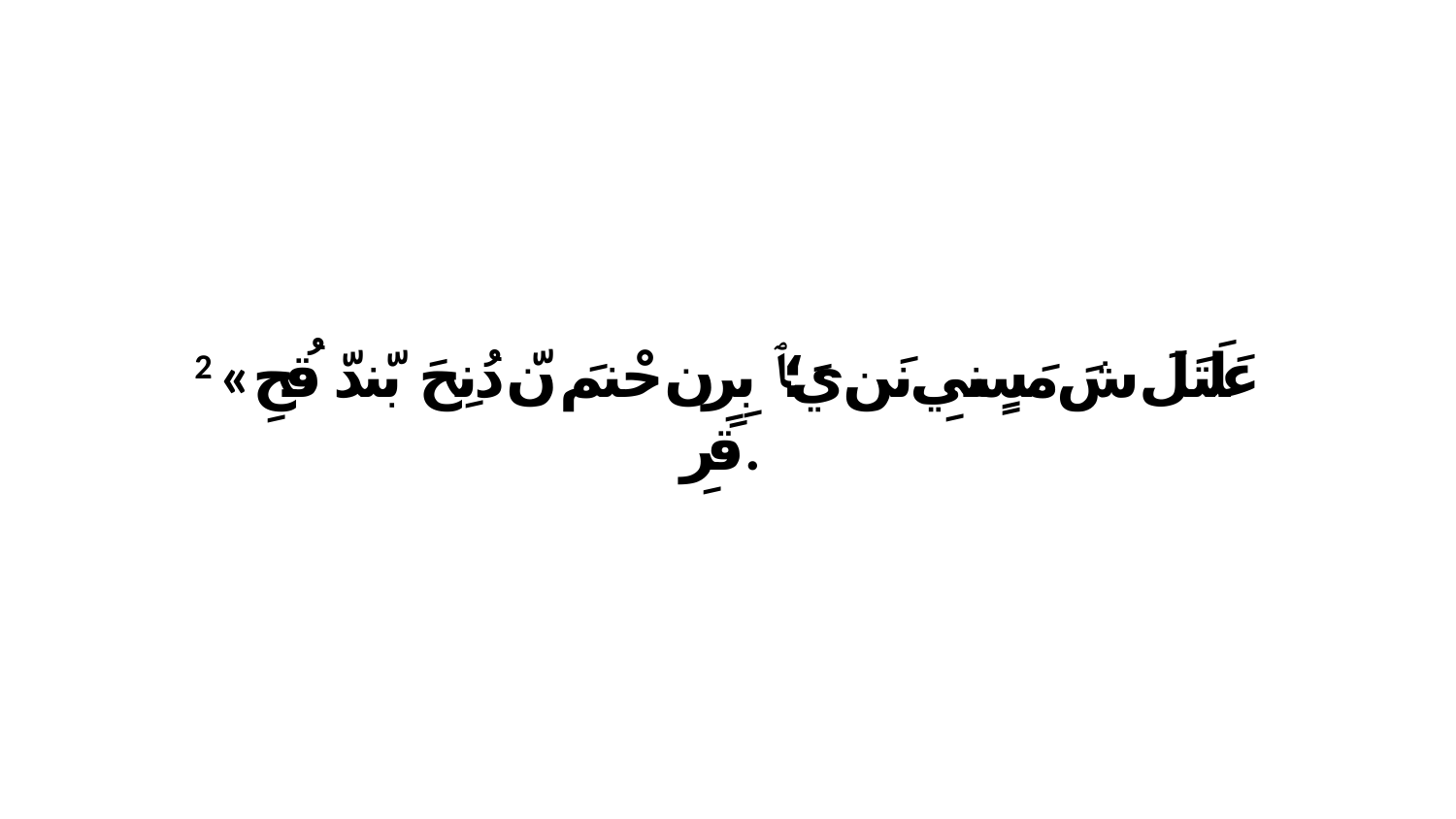

2 «عَلَتَلَ شَ مَسٍنيِ نَن يَ؛ﭑ بِرِن حْنمَ نّ دُنِحَ بّندّ قُحِ قَرِ.